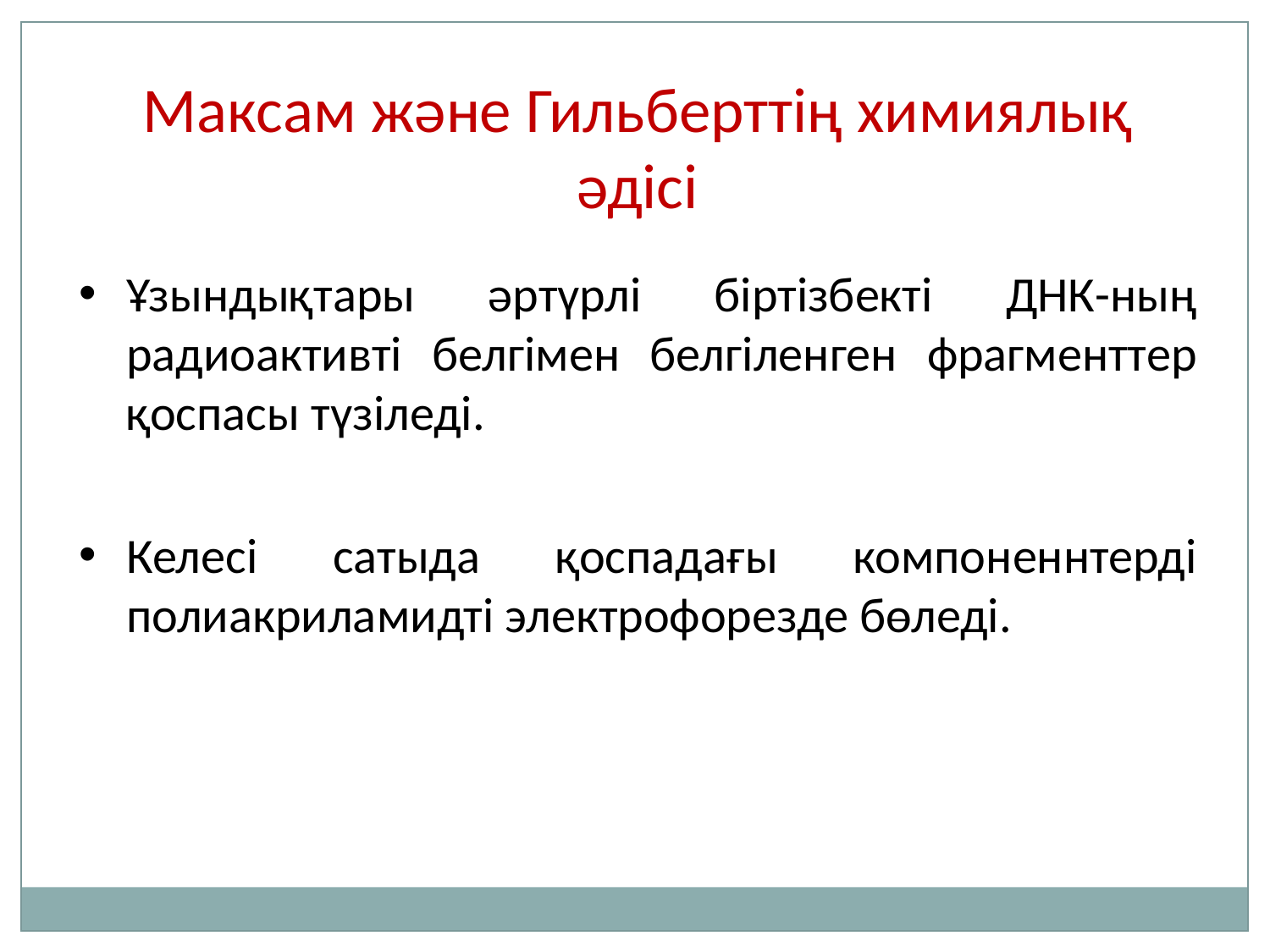

Максам және Гильберттің химиялық әдісі
Ұзындықтары әртүрлі біртізбекті ДНК-ның радиоактивті белгімен белгіленген фрагменттер қоспасы түзіледі.

Келесі сатыда қоспадағы компоненнтерді полиакриламидті электрофорезде бөледі.